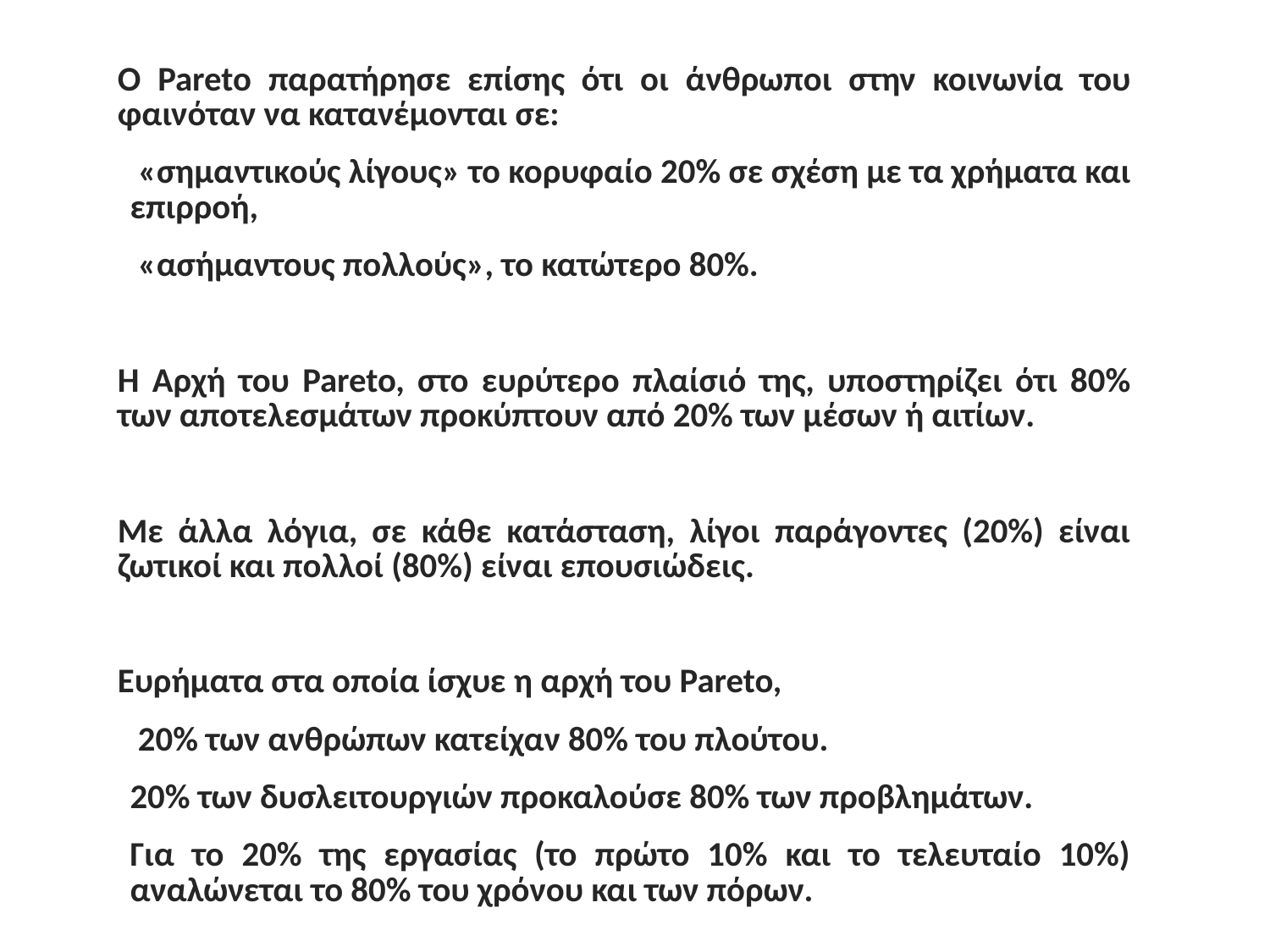

Ο Pareto παρατήρησε επίσης ότι οι άνθρωποι στην κοινωνία του φαινόταν να κατανέμονται σε:
 «σημαντικούς λίγους» το κορυφαίο 20% σε σχέση με τα χρήματα και επιρροή,
 «ασήμαντους πολλούς», το κατώτερο 80%.

Η Αρχή του Pareto, στο ευρύτερο πλαίσιό της, υποστηρίζει ότι 80% των αποτελεσμάτων προκύπτουν από 20% των μέσων ή αιτίων.

Με άλλα λόγια, σε κάθε κατάσταση, λίγοι παράγοντες (20%) είναι ζωτικοί και πολλοί (80%) είναι επουσιώδεις.

Ευρήματα στα οποία ίσχυε η αρχή του Pareto,
 20% των ανθρώπων κατείχαν 80% του πλούτου.
20% των δυσλειτουργιών προκαλούσε 80% των προβλημάτων.
Για το 20% της εργασίας (το πρώτο 10% και το τελευταίο 10%) αναλώνεται το 80% του χρόνου και των πόρων.
#
16